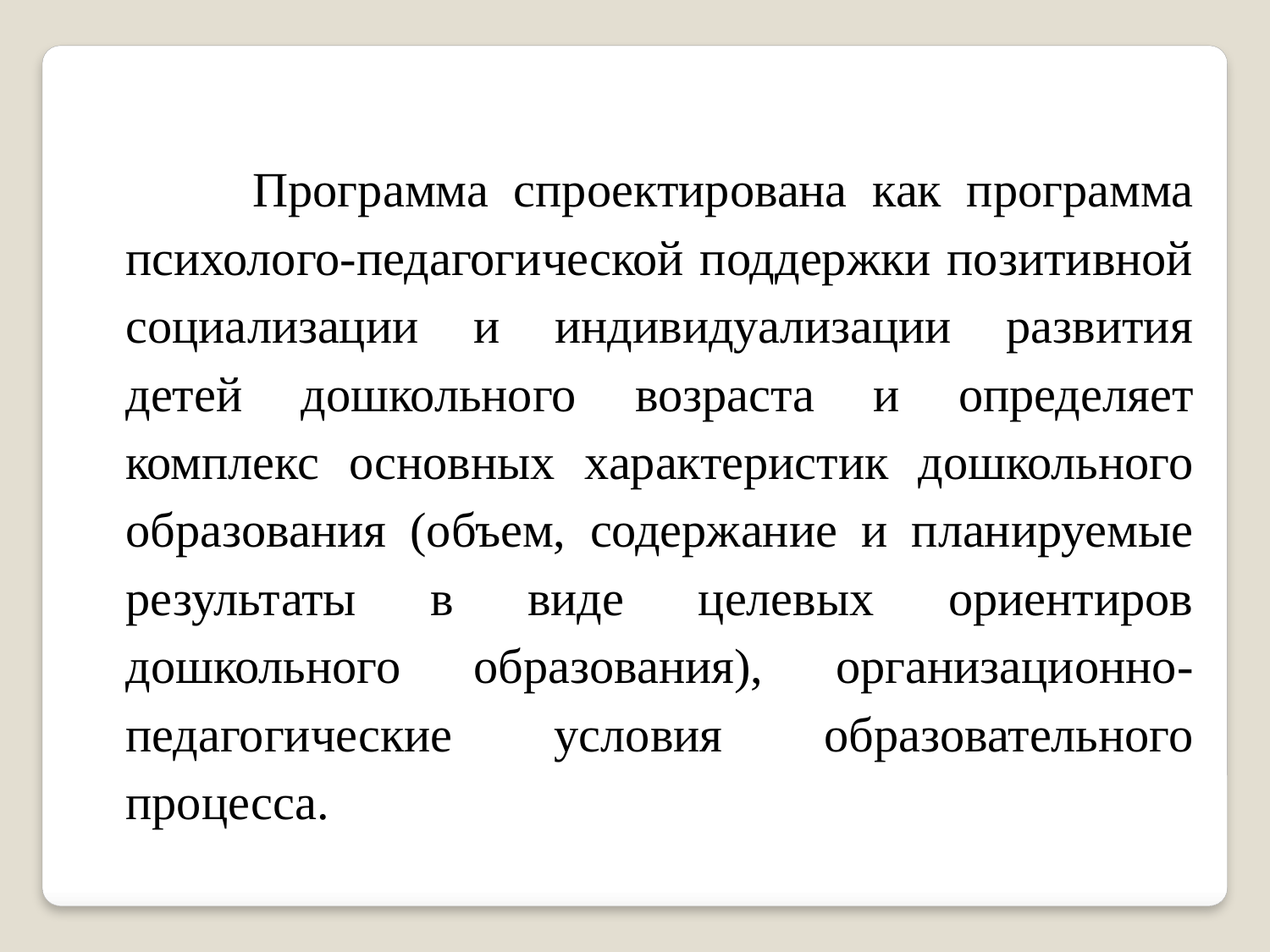

Программа спроектирована как программа психолого-педагогической поддержки позитивной социализации и индивидуализации развития детей дошкольного возраста и определяет комплекс основных характеристик дошкольного образования (объем, содержание и планируемые результаты в виде целевых ориентиров дошкольного образования), организационно-педагогические условия образовательного процесса.